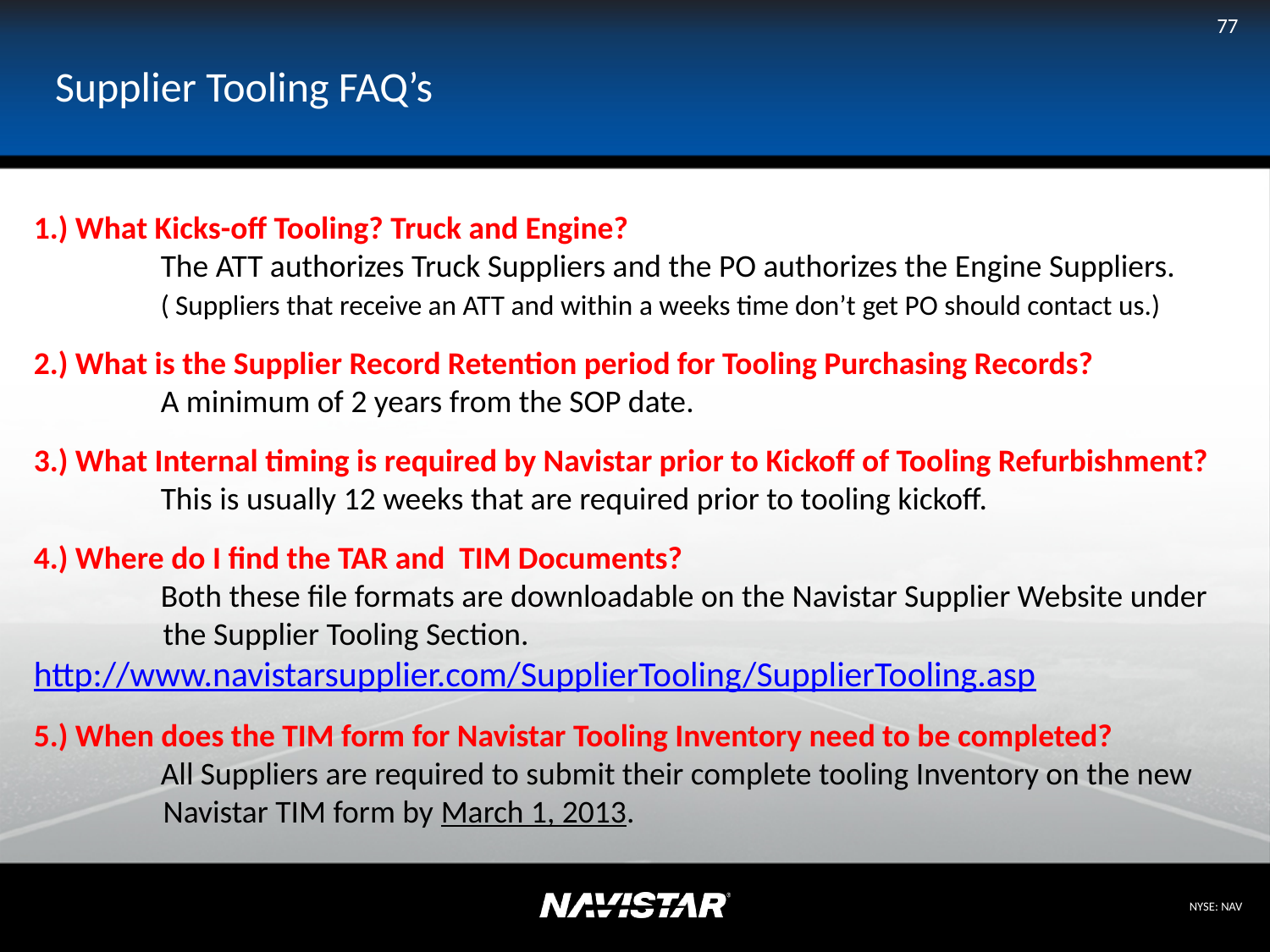

77
# Supplier Tooling FAQ’s
1.) What Kicks-off Tooling? Truck and Engine?
	The ATT authorizes Truck Suppliers and the PO authorizes the Engine Suppliers.
	( Suppliers that receive an ATT and within a weeks time don’t get PO should contact us.)

2.) What is the Supplier Record Retention period for Tooling Purchasing Records?
	A minimum of 2 years from the SOP date.

3.) What Internal timing is required by Navistar prior to Kickoff of Tooling Refurbishment?
	This is usually 12 weeks that are required prior to tooling kickoff.

4.) Where do I find the TAR and  TIM Documents?
	Both these file formats are downloadable on the Navistar Supplier Website under
                  the Supplier Tooling Section.        http://www.navistarsupplier.com/SupplierTooling/SupplierTooling.asp

5.) When does the TIM form for Navistar Tooling Inventory need to be completed?
	All Suppliers are required to submit their complete tooling Inventory on the new
                  Navistar TIM form by March 1, 2013.